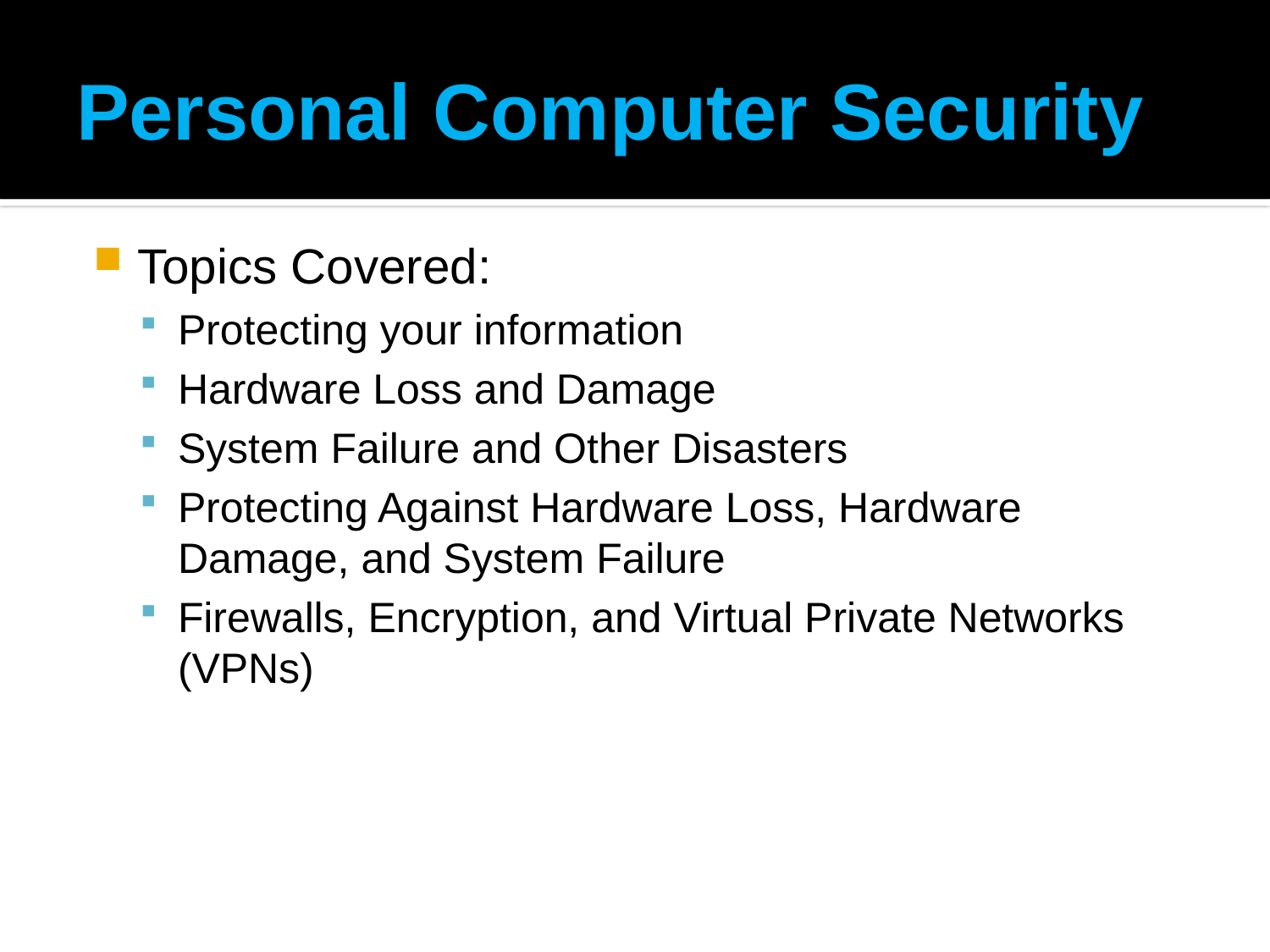

# Personal Computer Security
Topics Covered:
Protecting your information
Hardware Loss and Damage
System Failure and Other Disasters
Protecting Against Hardware Loss, Hardware Damage, and System Failure
Firewalls, Encryption, and Virtual Private Networks (VPNs)